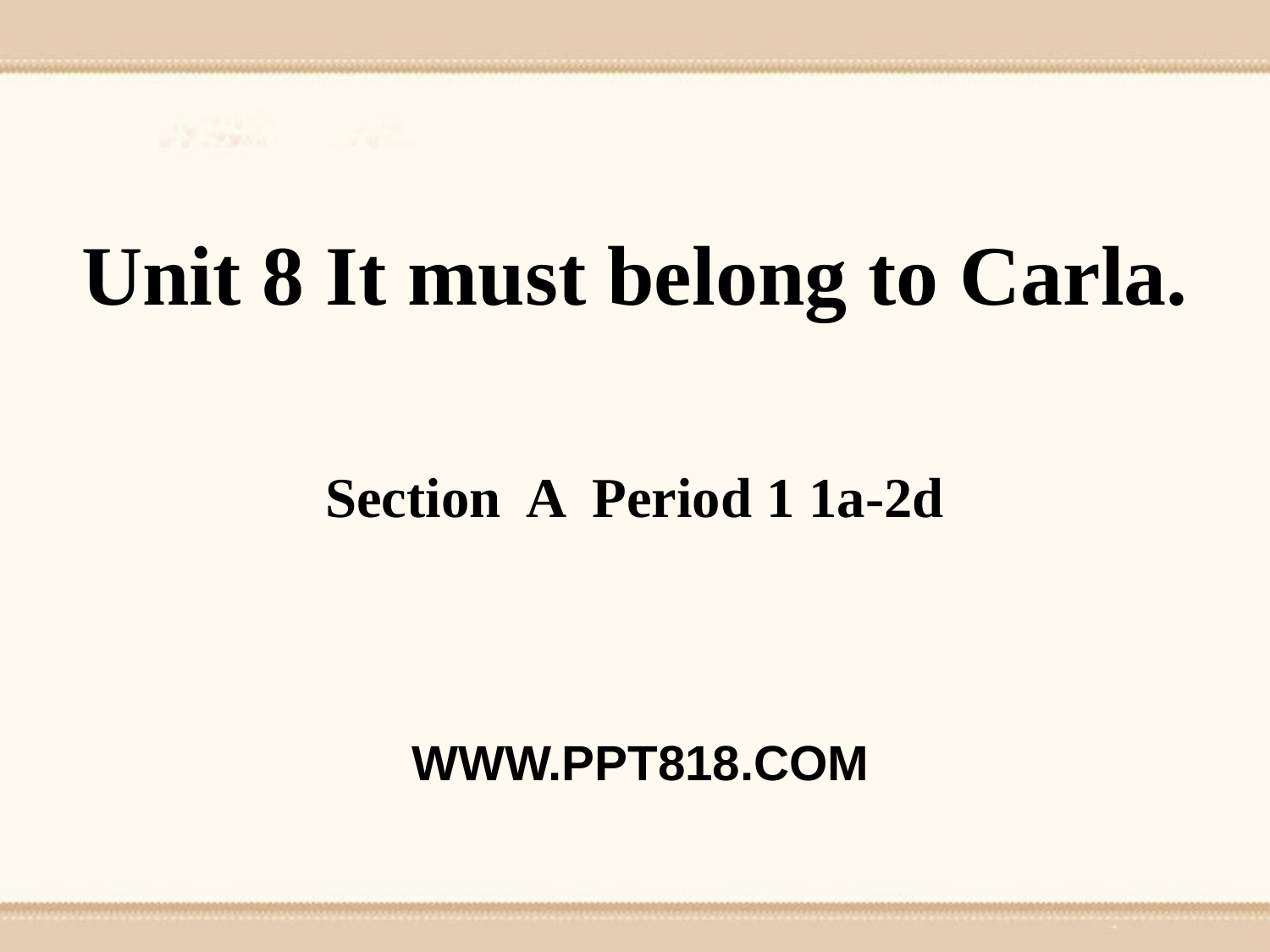

Unit 8 It must belong to Carla.
Section  A  Period 1 1a-2d
WWW.PPT818.COM